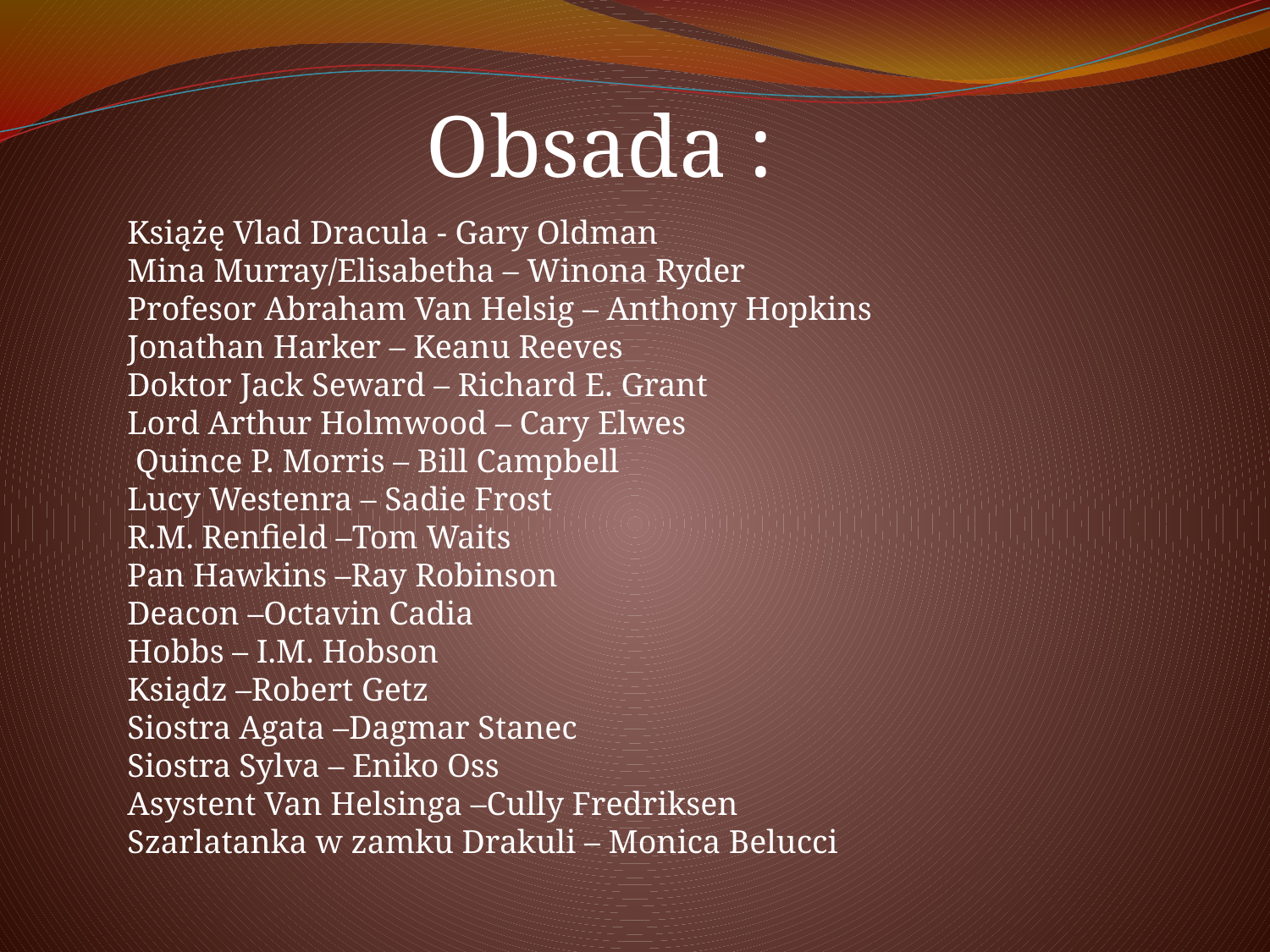

Obsada :
Książę Vlad Dracula - Gary Oldman
Mina Murray/Elisabetha – Winona Ryder
Profesor Abraham Van Helsig – Anthony Hopkins
Jonathan Harker – Keanu Reeves
Doktor Jack Seward – Richard E. Grant
Lord Arthur Holmwood – Cary Elwes
 Quince P. Morris – Bill Campbell
Lucy Westenra – Sadie Frost
R.M. Renfield –Tom Waits
Pan Hawkins –Ray Robinson
Deacon –Octavin Cadia
Hobbs – I.M. Hobson
Ksiądz –Robert Getz
Siostra Agata –Dagmar Stanec
Siostra Sylva – Eniko Oss
Asystent Van Helsinga –Cully Fredriksen
Szarlatanka w zamku Drakuli – Monica Belucci